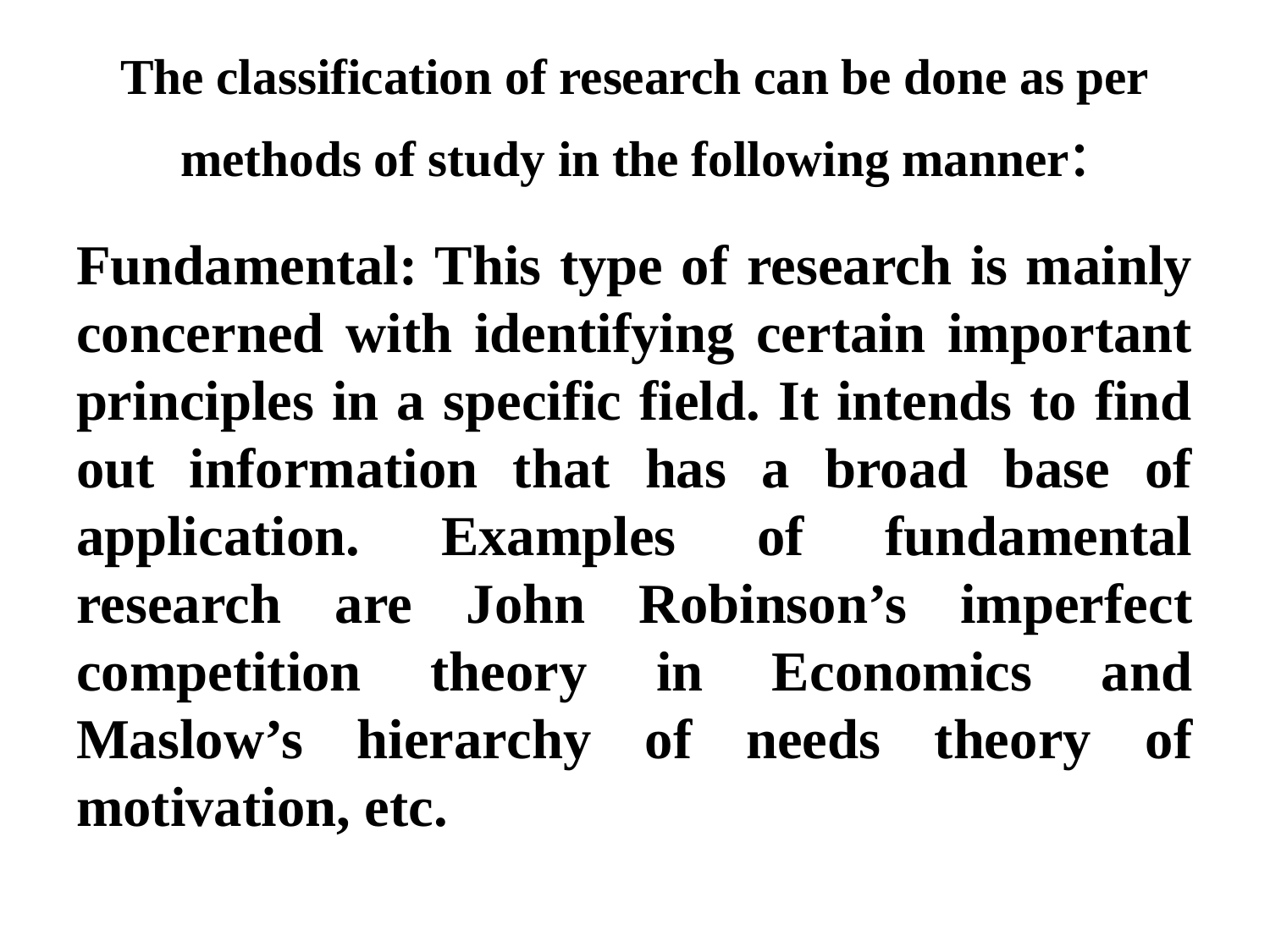

# The classification of research can be done as per methods of study in the following manner:
Fundamental: This type of research is mainly concerned with identifying certain important principles in a specific field. It intends to find out information that has a broad base of application. Examples of fundamental research are John Robinson’s imperfect competition theory in Economics and Maslow’s hierarchy of needs theory of motivation, etc.